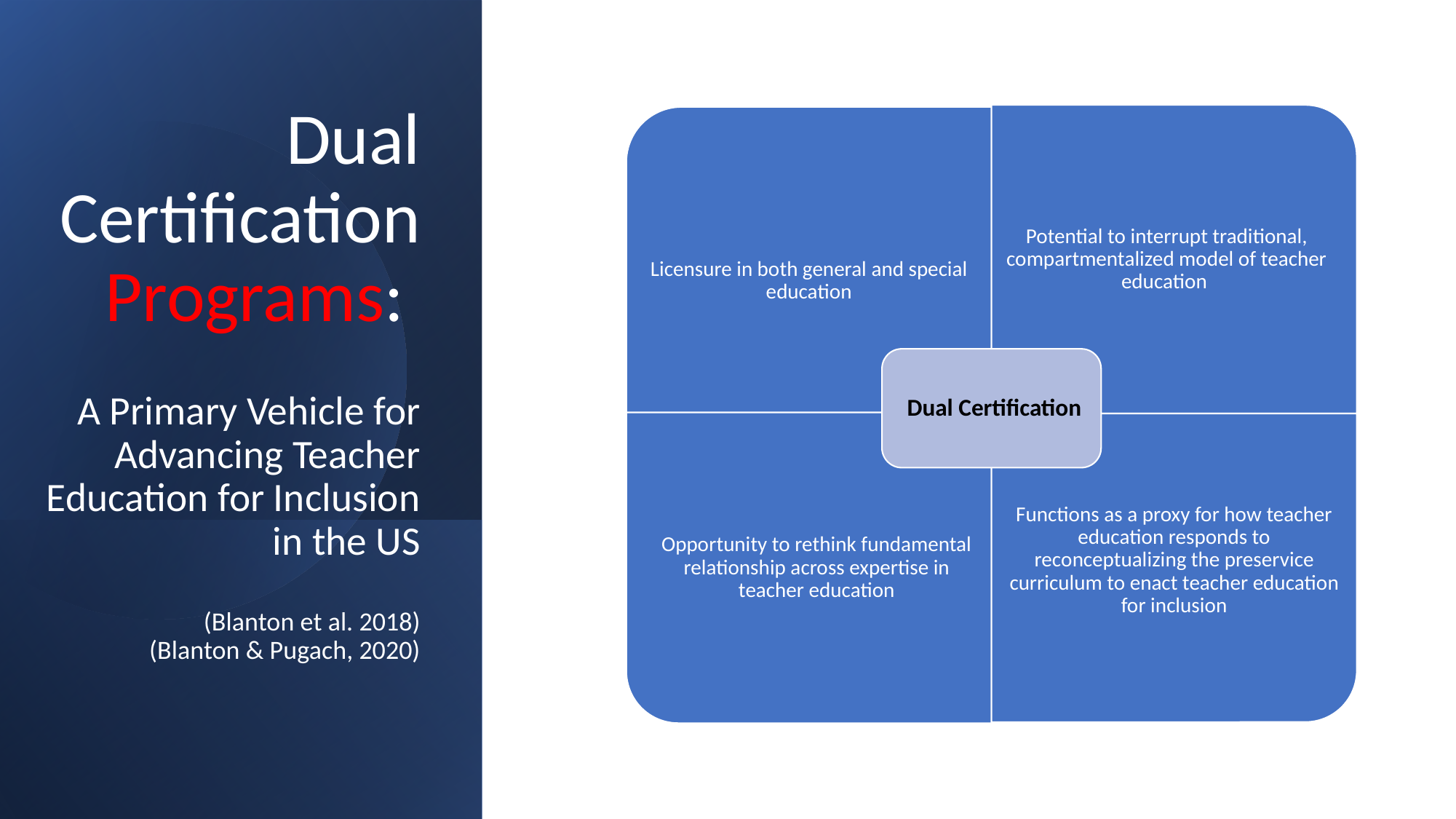

# Dual Certification Programs: A Primary Vehicle for Advancing Teacher Education for Inclusion in the US (Blanton et al. 2018) (Blanton & Pugach, 2020)
Licensure in both general and special education
Potential to interrupt traditional, compartmentalized model of teacher education
Opportunity to rethink fundamental relationship across expertise in teacher education
Functions as a proxy for how teacher education responds to reconceptualizing the preservice curriculum to enact teacher education for inclusion
Dual Certification